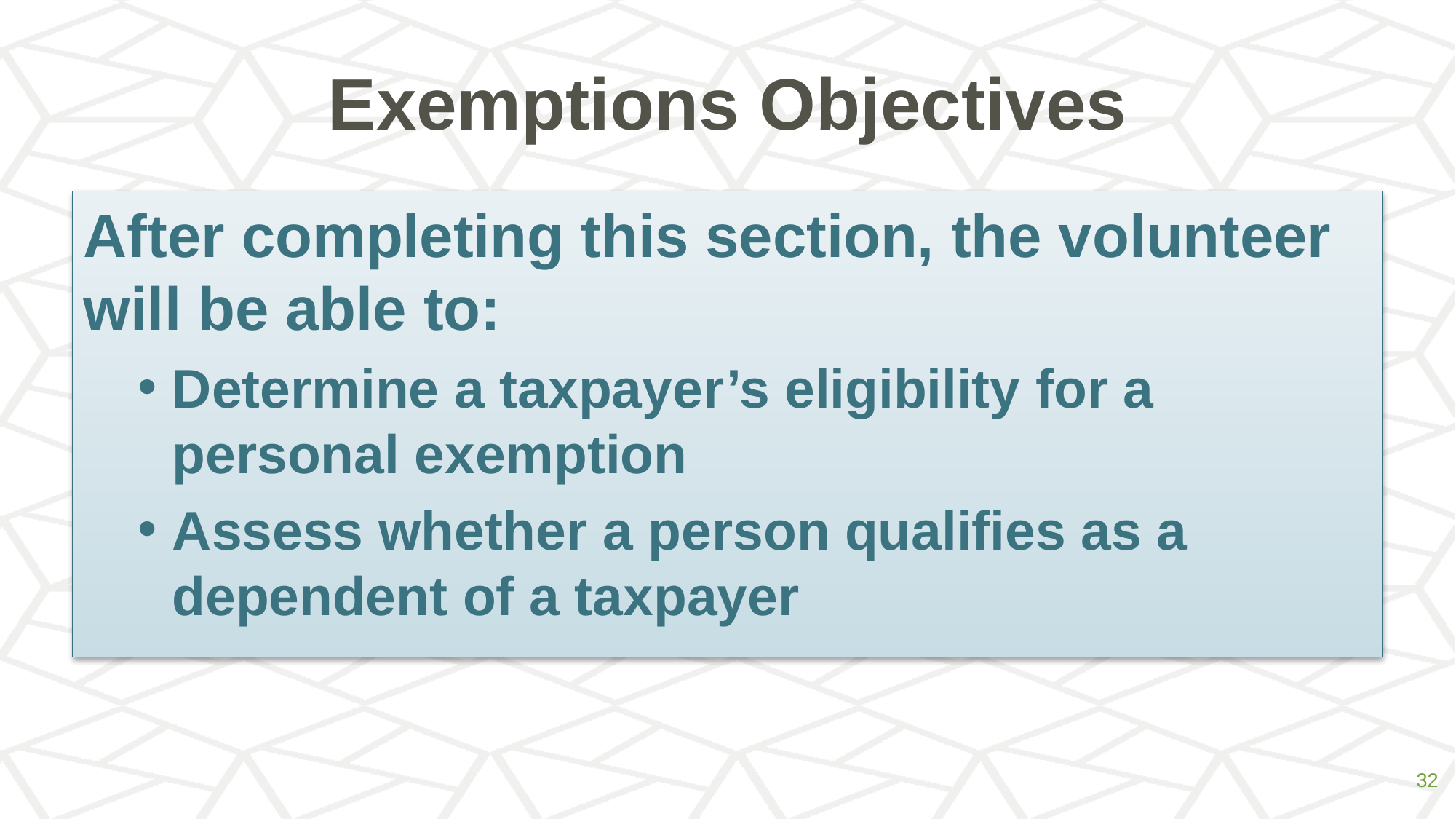

# Exemptions Objectives
After completing this section, the volunteer will be able to:
Determine a taxpayer’s eligibility for a personal exemption
Assess whether a person qualifies as a dependent of a taxpayer
32